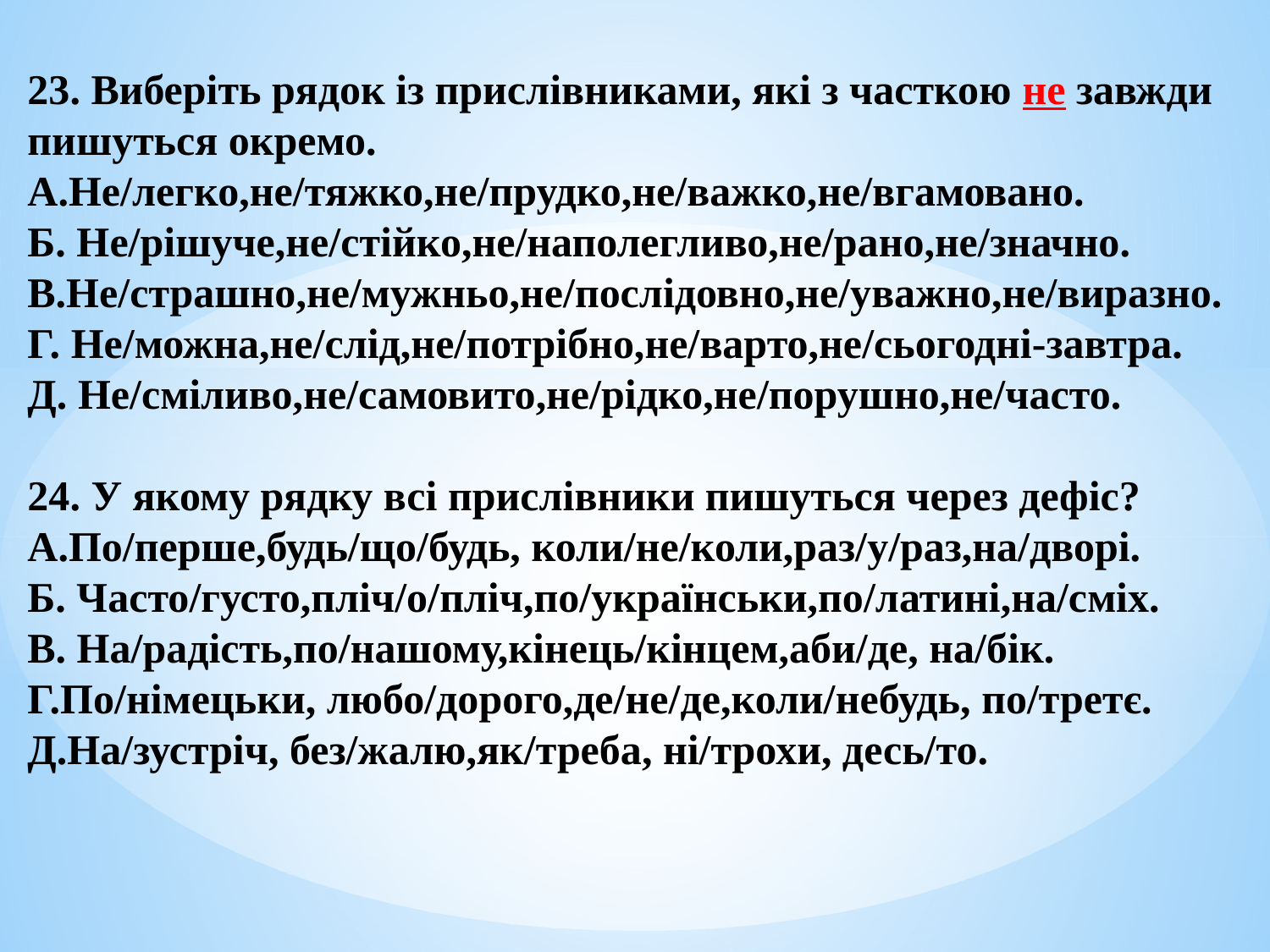

23. Виберіть рядок із прислівниками, які з часткою не завжди пишуться окремо.
А.Не/легко,не/тяжко,не/прудко,не/важко,не/вгамовано.
Б. Не/рішуче,не/стійко,не/наполегливо,не/рано,не/значно.
В.Не/страшно,не/мужньо,не/послідовно,не/уважно,не/виразно.
Г. Не/можна,не/слід,не/потрібно,не/варто,не/сьогодні-завтра.
Д. Не/сміливо,не/самовито,не/рідко,не/порушно,не/часто.

24. У якому рядку всі прислівники пишуться через дефіс?
А.По/перше,будь/що/будь, коли/не/коли,раз/у/раз,на/дворі.
Б. Часто/густо,пліч/о/пліч,по/українськи,по/латині,на/сміх.
В. На/радість,по/нашому,кінець/кінцем,аби/де, на/бік.
Г.По/німецьки, любо/дорого,де/не/де,коли/небудь, по/третє.
Д.На/зустріч, без/жалю,як/треба, ні/трохи, десь/то.